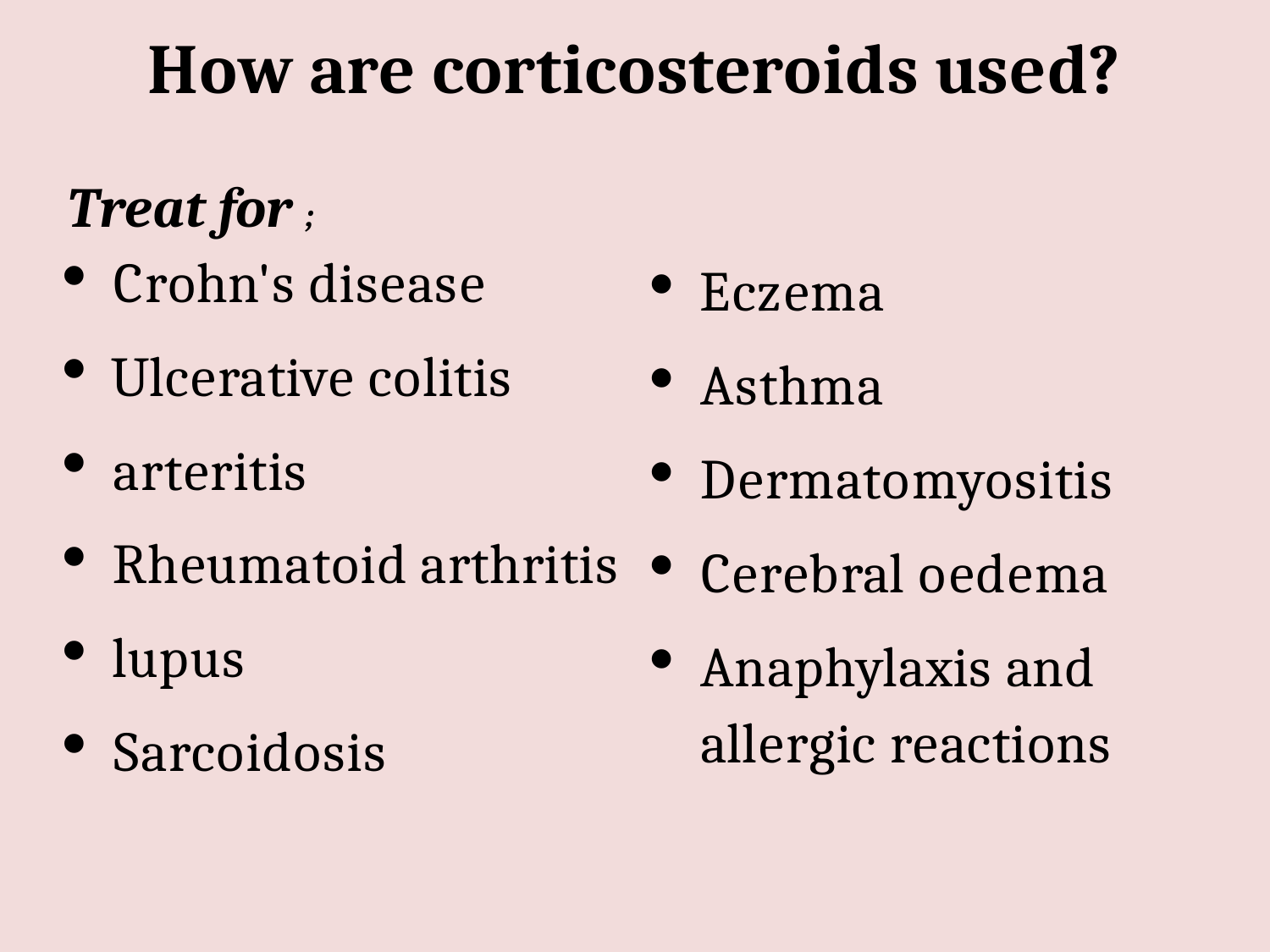

How are corticosteroids used?
Treat for ;
|  |  |
| --- | --- |
| Crohn's disease Ulcerative colitis arteritis Rheumatoid arthritis lupus Sarcoidosis | Eczema Asthma Dermatomyositis Cerebral oedema Anaphylaxis and allergic reactions |